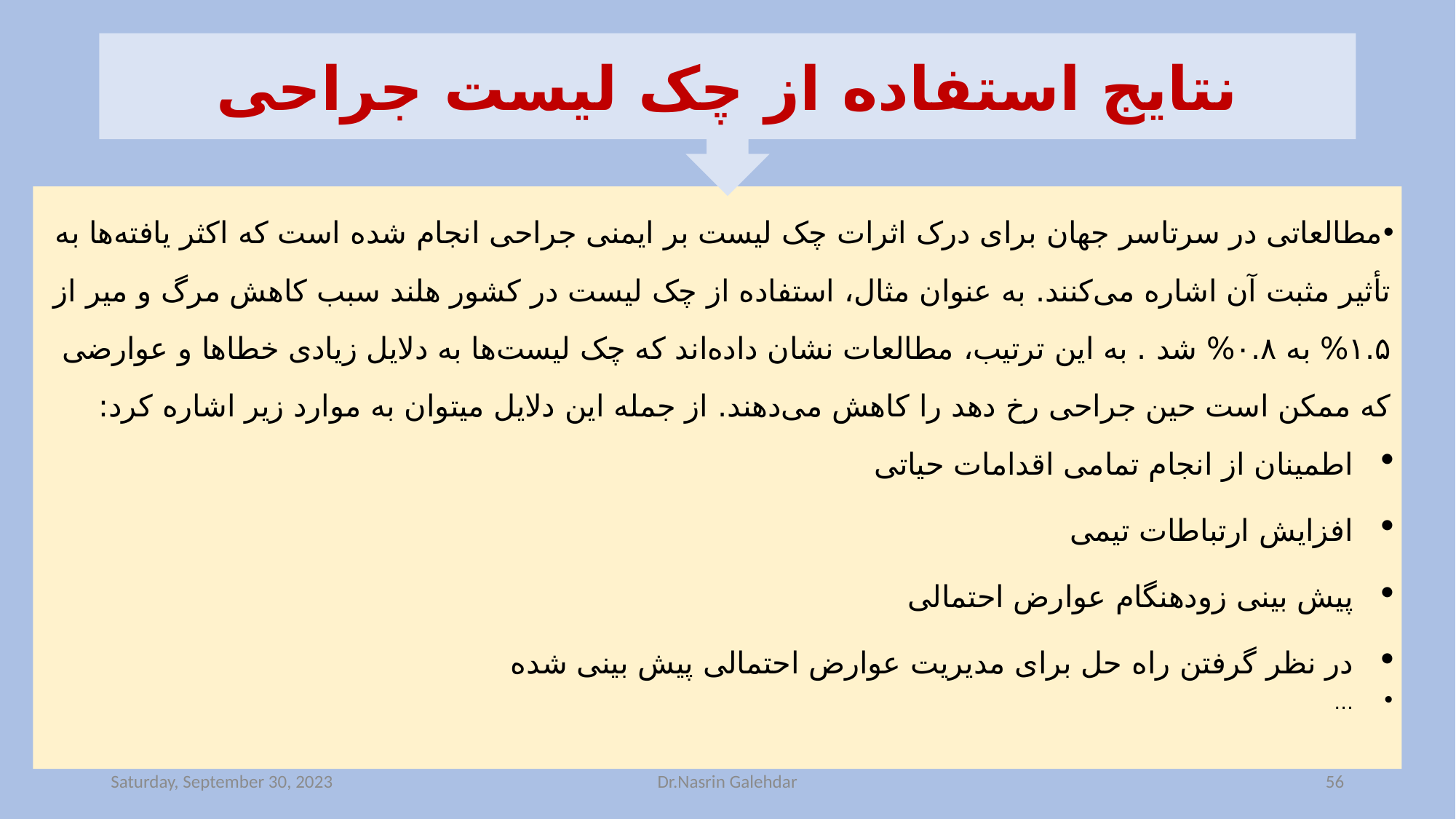

نتایج استفاده از چک لیست جراحی
مطالعاتی در سرتاسر جهان برای درک اثرات چک لیست بر ایمنی جراحی انجام شده است که اکثر یافته‌ها به تأثیر مثبت آن اشاره می‌کنند. به عنوان مثال، استفاده از چک لیست در کشور هلند سبب کاهش مرگ و میر از ۱.۵% به ۰.۸% شد . به این ترتیب، مطالعات نشان داده‌اند که چک لیست‌ها به دلایل زیادی خطاها و عوارضی که ممکن است حین جراحی رخ دهد را کاهش می‌دهند. از جمله این دلایل میتوان به موارد زیر اشاره کرد:
اطمینان از انجام تمامی اقدامات حیاتی
افزایش ارتباطات تیمی
پیش بینی زودهنگام عوارض احتمالی
در نظر گرفتن راه حل برای مدیریت عوارض احتمالی پیش بینی شده
…

Saturday, September 30, 2023
Dr.Nasrin Galehdar
56